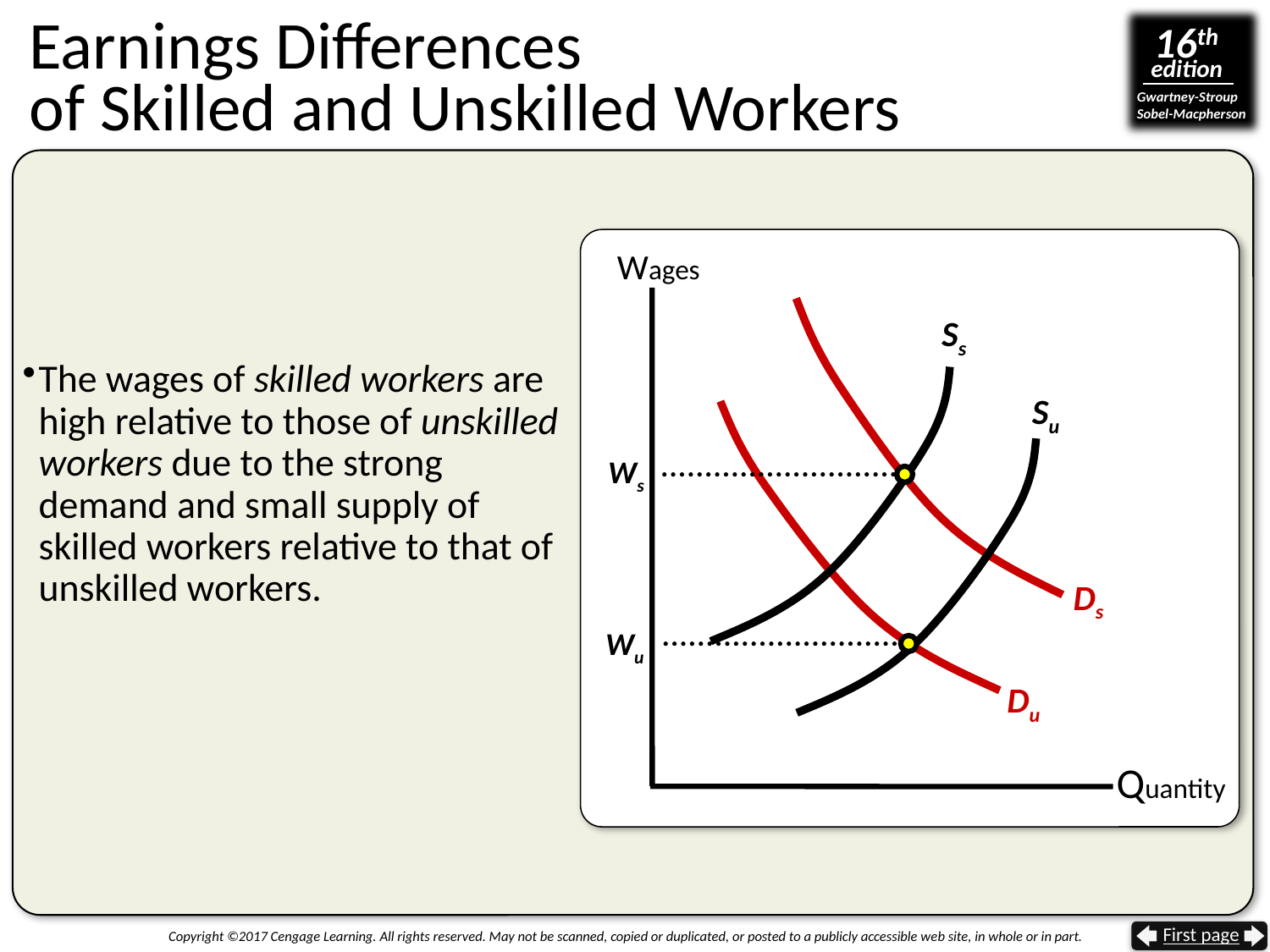

# Earnings Differences of Skilled and Unskilled Workers

Wages

Ds
Ss

The wages of skilled workers are high relative to those of unskilled workers due to the strong demand and small supply of skilled workers relative to that of unskilled workers.
Su

Du
Ws

Wu

Quantity